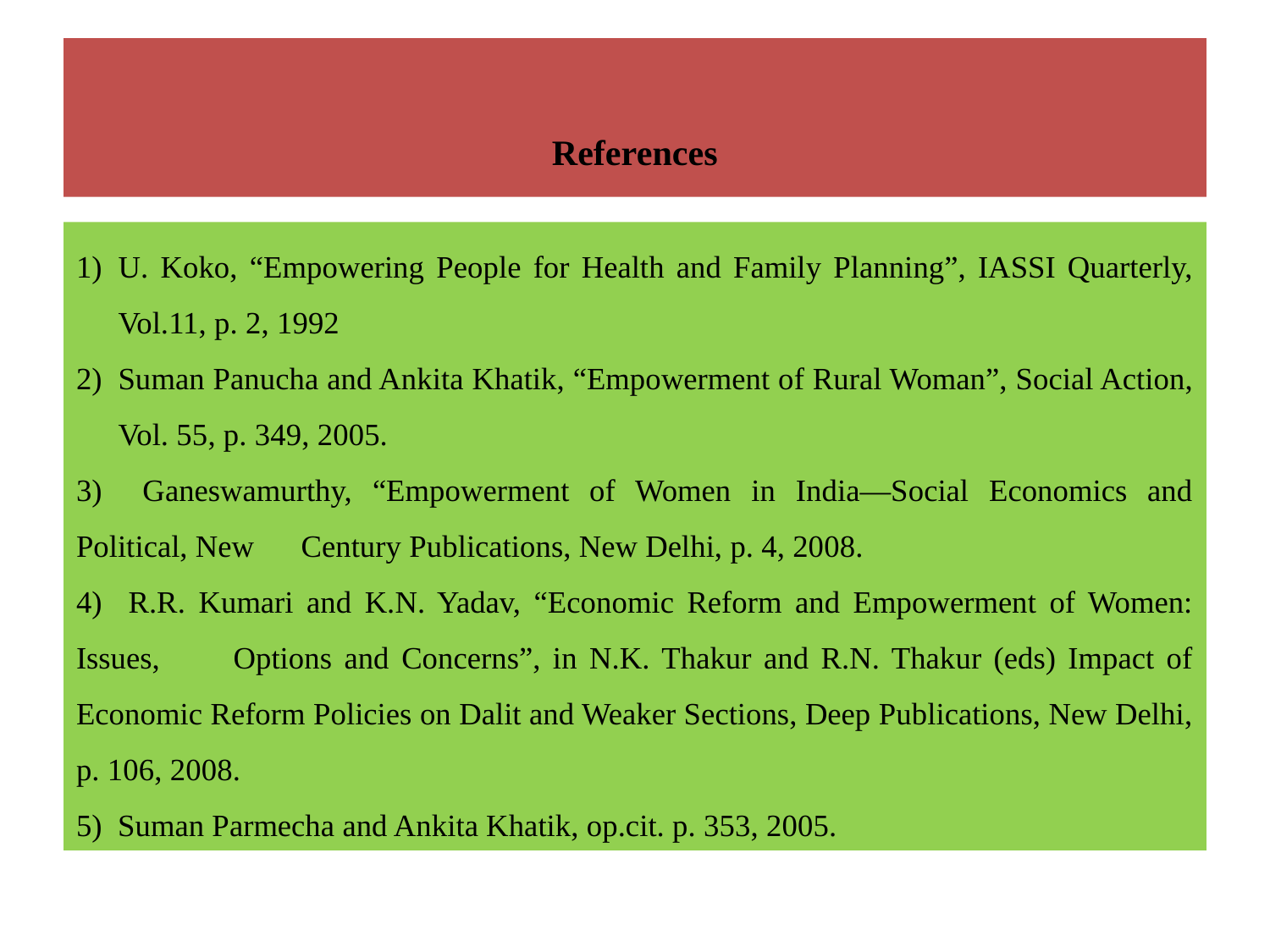

# References
U. Koko, “Empowering People for Health and Family Planning”, IASSI Quarterly, Vol.11, p. 2, 1992
Suman Panucha and Ankita Khatik, “Empowerment of Rural Woman”, Social Action, Vol. 55, p. 349, 2005.
3)  Ganeswamurthy, “Empowerment of Women in India—Social Economics and Political, New      Century Publications, New Delhi, p. 4, 2008.
4)  R.R. Kumari and K.N. Yadav, “Economic Reform and Empowerment of Women: Issues,      Options and Concerns”, in N.K. Thakur and R.N. Thakur (eds) Impact of Economic Reform Policies on Dalit and Weaker Sections, Deep Publications, New Delhi, p. 106, 2008.
5)  Suman Parmecha and Ankita Khatik, op.cit. p. 353, 2005.